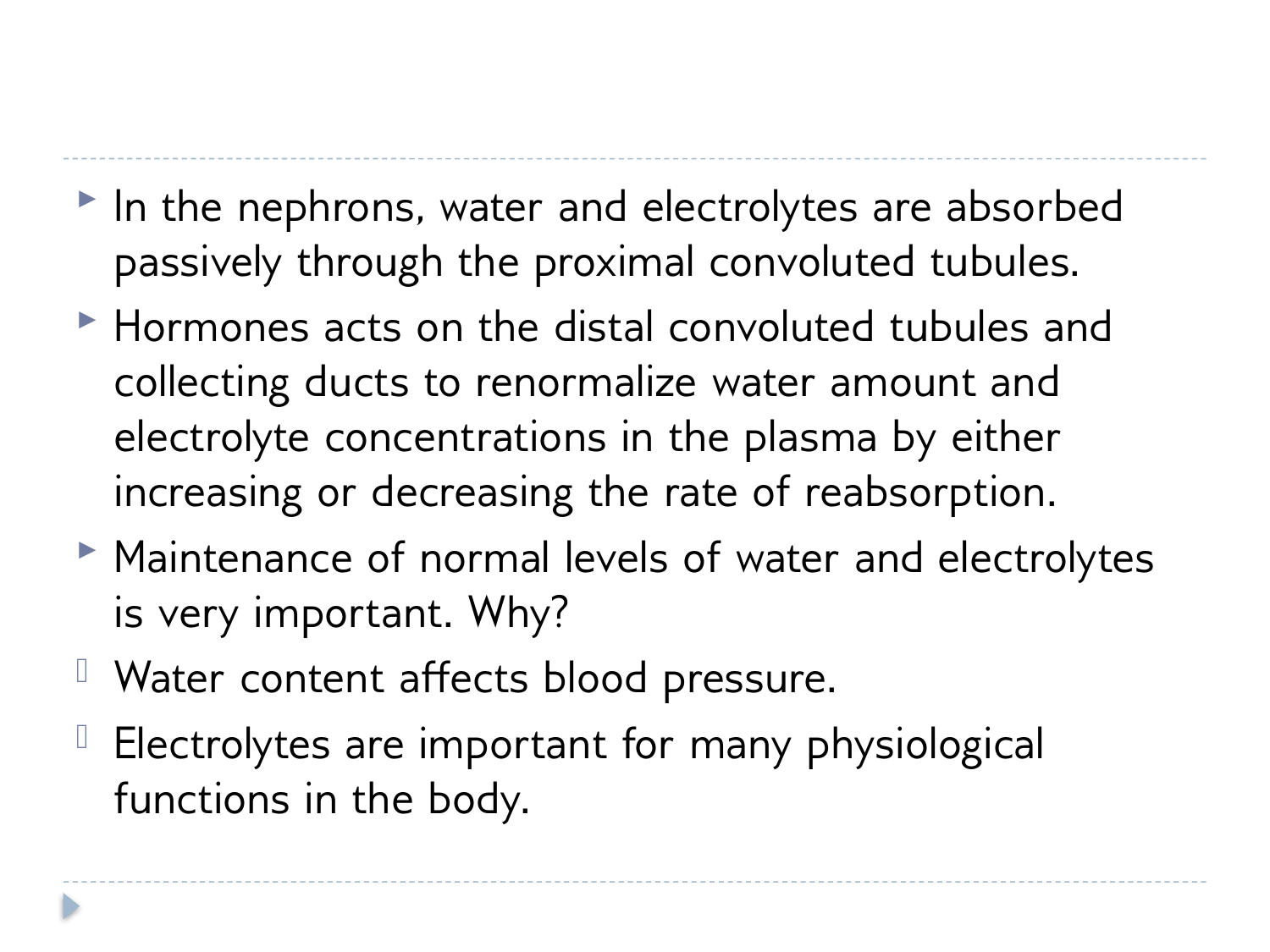

#
In the nephrons, water and electrolytes are absorbed passively through the proximal convoluted tubules.
Hormones acts on the distal convoluted tubules and collecting ducts to renormalize water amount and electrolyte concentrations in the plasma by either increasing or decreasing the rate of reabsorption.
Maintenance of normal levels of water and electrolytes is very important. Why?
Water content affects blood pressure.
Electrolytes are important for many physiological functions in the body.